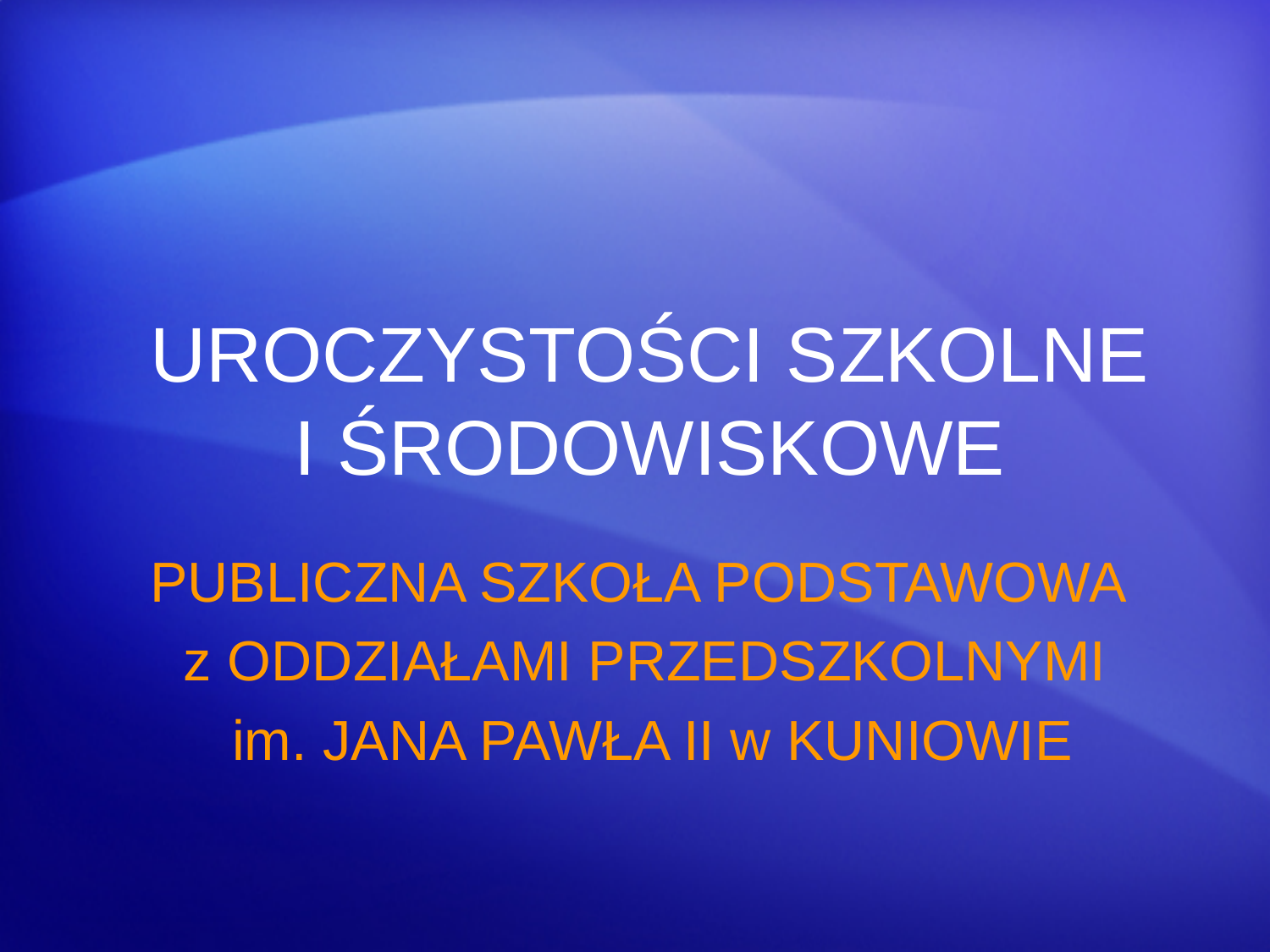

# UROCZYSTOŚCI SZKOLNE I ŚRODOWISKOWE
PUBLICZNA SZKOŁA PODSTAWOWA
z ODDZIAŁAMI PRZEDSZKOLNYMI
 im. JANA PAWŁA II w KUNIOWIE